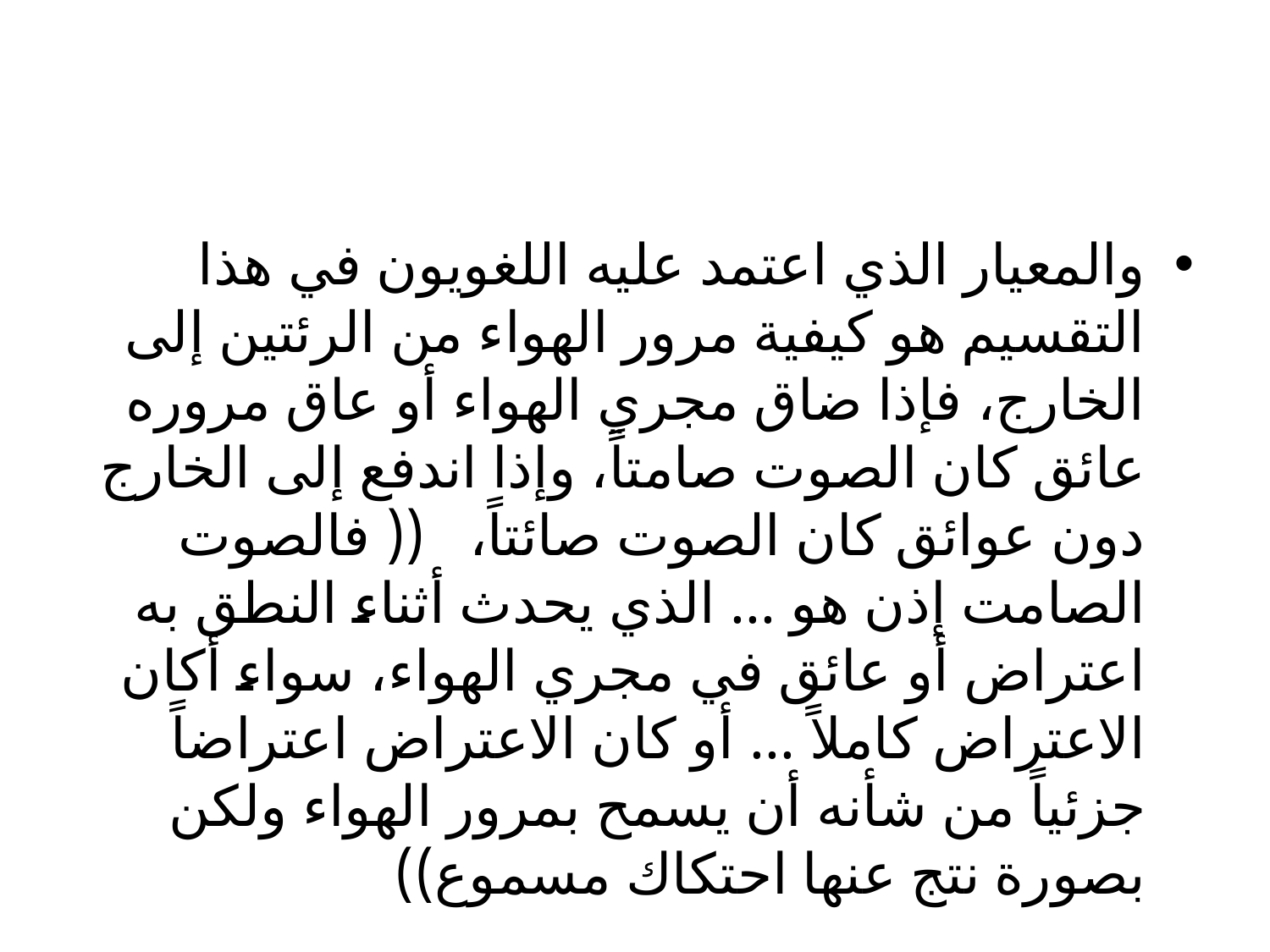

#
والمعيار الذي اعتمد عليه اللغويون في هذا التقسيم هو كيفية مرور الهواء من الرئتين إلى الخارج، فإذا ضاق مجري الهواء أو عاق مروره عائق كان الصوت صامتاً، وإذا اندفع إلى الخارج دون عوائق كان الصوت صائتاً،   (( فالصوت الصامت إذن هو ... الذي يحدث أثناء النطق به اعتراض أو عائق في مجري الهواء، سواء أكان الاعتراض كاملاً ... أو كان الاعتراض اعتراضاً جزئياً من شأنه أن يسمح بمرور الهواء ولكن بصورة نتج عنها احتكاك مسموع))